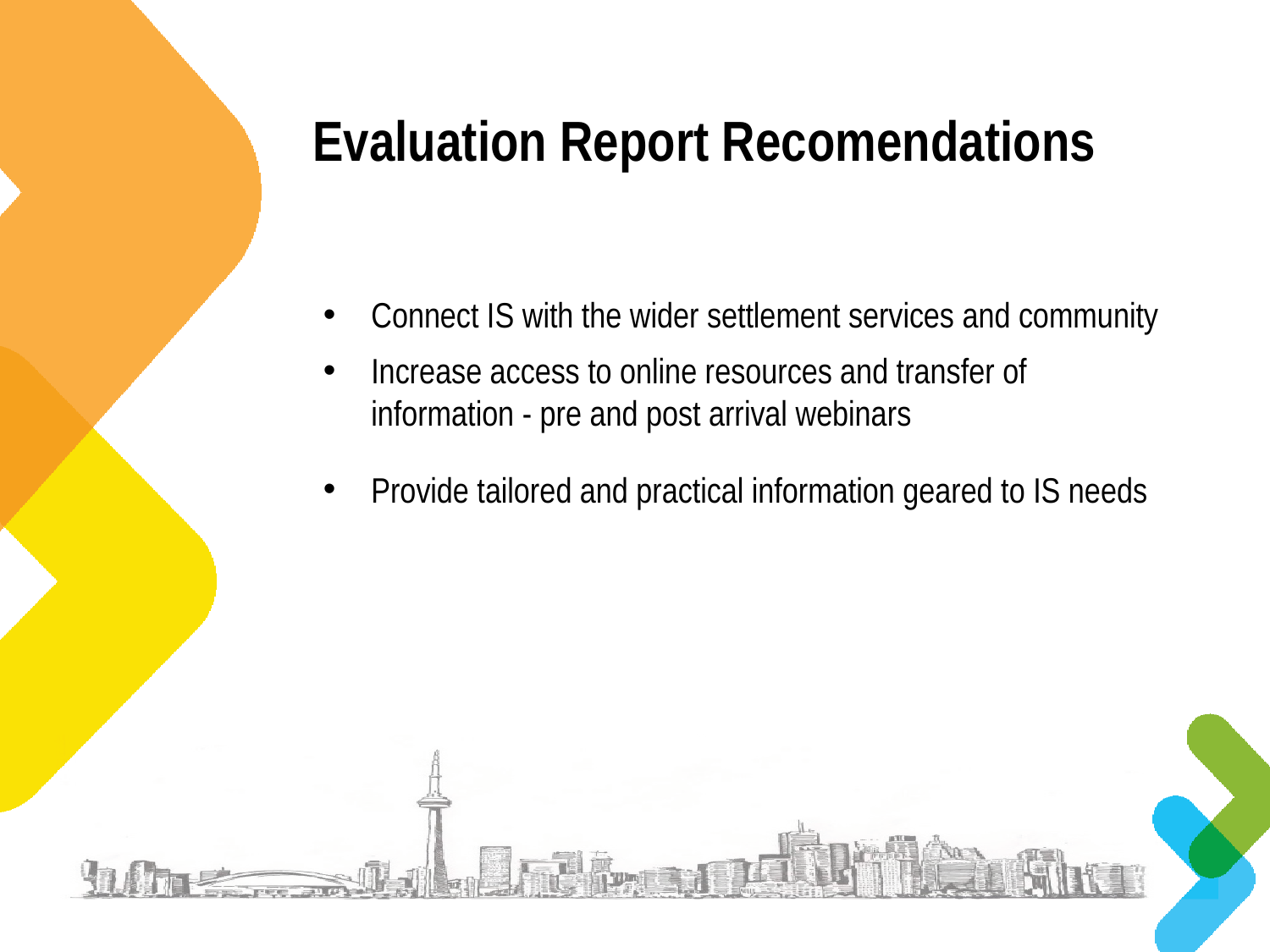

# Evaluation Report Recomendations
Connect IS with the wider settlement services and community
Increase access to online resources and transfer of information - pre and post arrival webinars
Provide tailored and practical information geared to IS needs